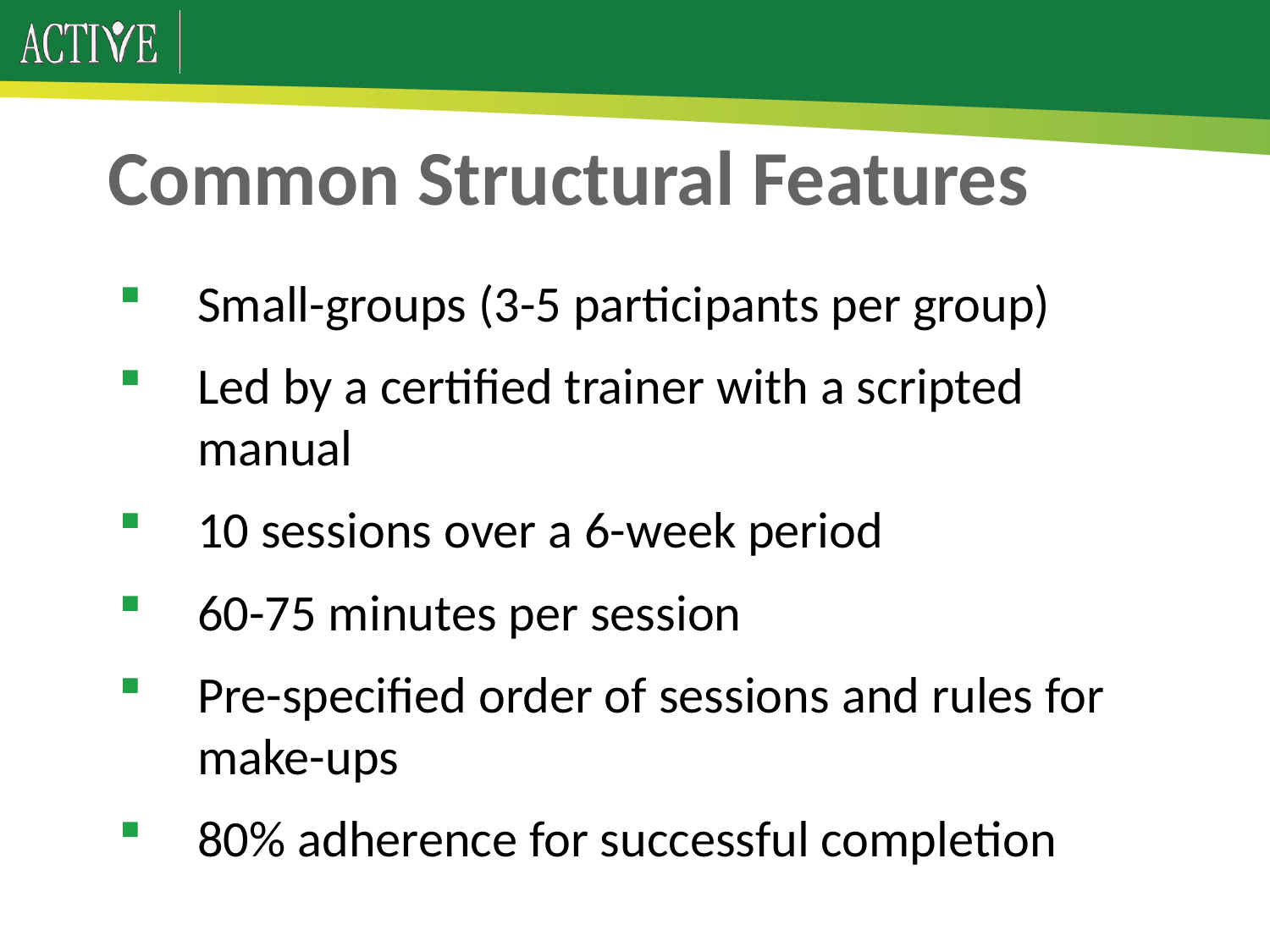

# Common Structural Features
Small-groups (3-5 participants per group)
Led by a certified trainer with a scripted manual
10 sessions over a 6-week period
60-75 minutes per session
Pre-specified order of sessions and rules for make-ups
80% adherence for successful completion